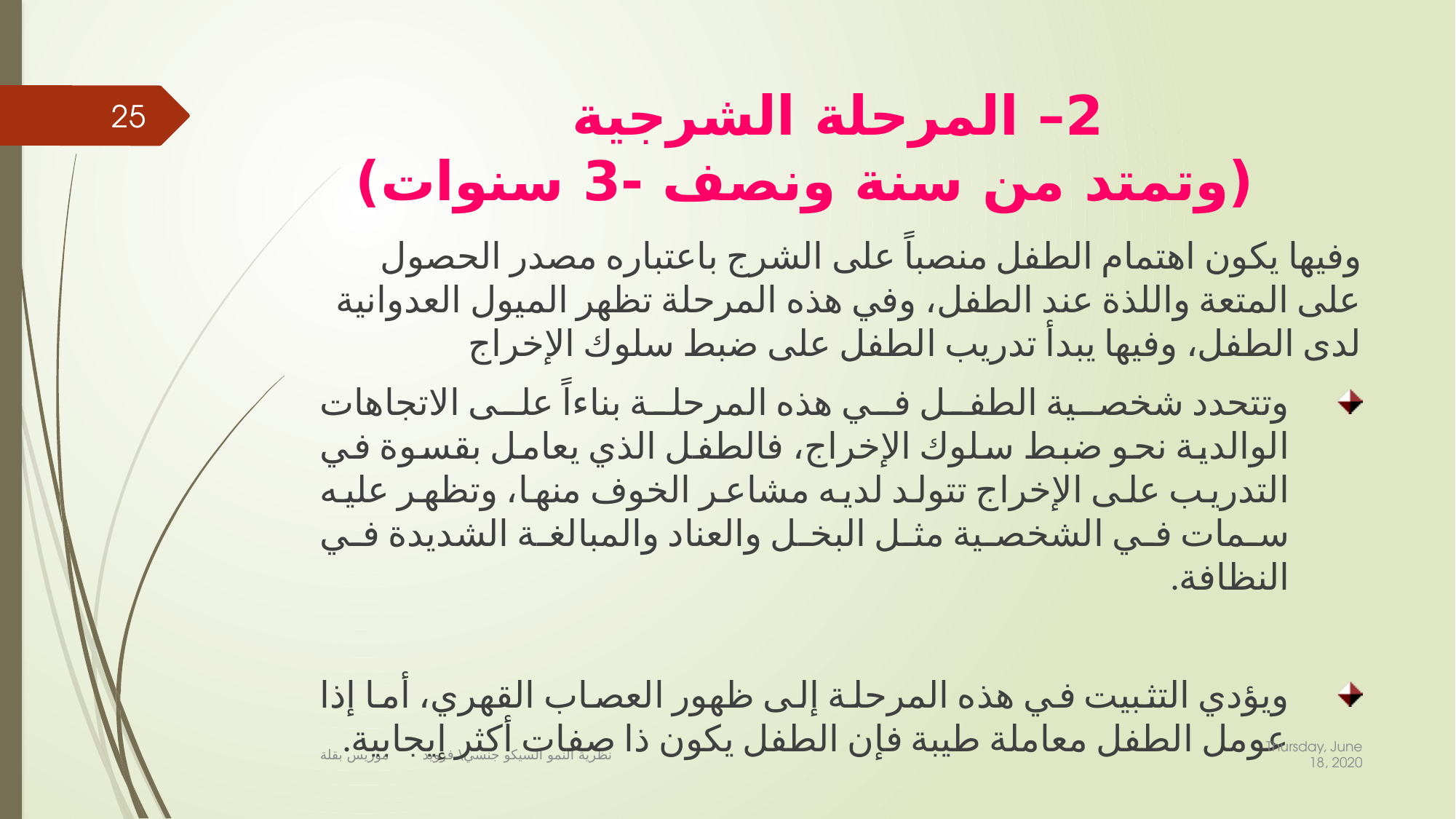

# 2– المرحلة الشرجية (وتمتد من سنة ونصف -3 سنوات)
25
وفيها يكون اهتمام الطفل منصباً على الشرج باعتباره مصدر الحصول على المتعة واللذة عند الطفل، وفي هذه المرحلة تظهر الميول العدوانية لدى الطفل، وفيها يبدأ تدريب الطفل على ضبط سلوك الإخراج
وتتحدد شخصية الطفل في هذه المرحلة بناءاً على الاتجاهات الوالدية نحو ضبط سلوك الإخراج، فالطفل الذي يعامل بقسوة في التدريب على الإخراج تتولد لديه مشاعر الخوف منها، وتظهر عليه سمات في الشخصية مثل البخل والعناد والمبالغة الشديدة في النظافة.

ويؤدي التثبيت في هذه المرحلة إلى ظهور العصاب القهري، أما إذا عومل الطفل معاملة طيبة فإن الطفل يكون ذا صفات أكثر إيجابية.

Thursday, June 18, 2020
نظرية النمو السيكو جنسي\ فرويد        موريس بقلة